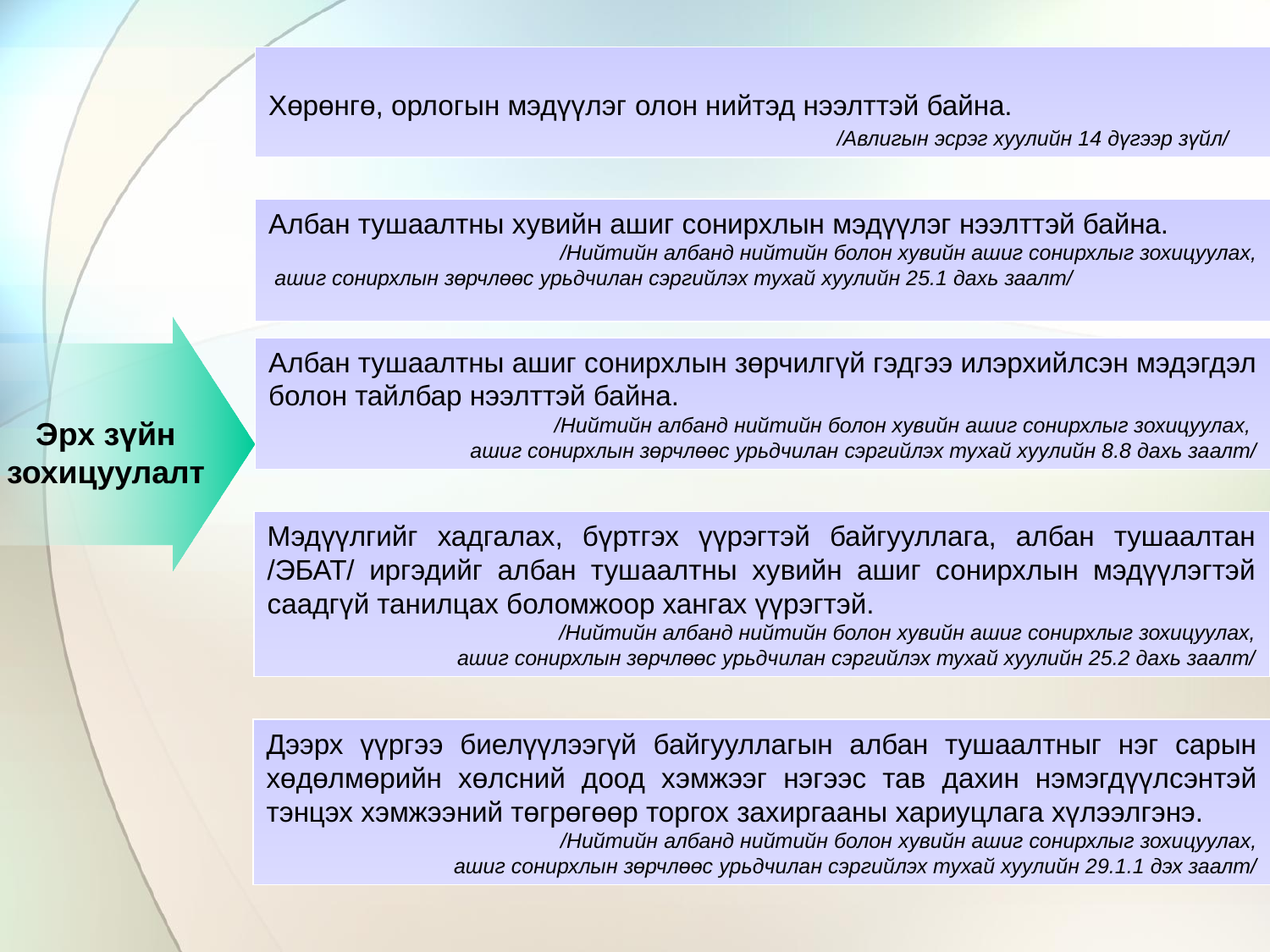

Хөрөнгө, орлогын мэдүүлэг олон нийтэд нээлттэй байна.
                                                                               /Авлигын эсрэг хуулийн 14 дүгээр зүйл/
Албан тушаалтны хувийн ашиг сонирхлын мэдүүлэг нээлттэй байна.
/Нийтийн албанд нийтийн болон хувийн ашиг сонирхлыг зохицуулах,
 ашиг сонирхлын зөрчлөөс урьдчилан сэргийлэх тухай хуулийн 25.1 дахь заалт/

Албан тушаалтны ашиг сонирхлын зөрчилгүй гэдгээ илэрхийлсэн мэдэгдэл болон тайлбар нээлттэй байна.
/Нийтийн албанд нийтийн болон хувийн ашиг сонирхлыг зохицуулах,
ашиг сонирхлын зөрчлөөс урьдчилан сэргийлэх тухай хуулийн 8.8 дахь заалт/
Эрх зүйн зохицуулалт
Мэдүүлгийг хадгалах, бүртгэх үүрэгтэй байгууллага, албан тушаалтан /ЭБАТ/ иргэдийг албан тушаалтны хувийн ашиг сонирхлын мэдүүлэгтэй саадгүй танилцах боломжоор хангах үүрэгтэй.
/Нийтийн албанд нийтийн болон хувийн ашиг сонирхлыг зохицуулах,
 ашиг сонирхлын зөрчлөөс урьдчилан сэргийлэх тухай хуулийн 25.2 дахь заалт/
Дээрх үүргээ биелүүлээгүй байгууллагын албан тушаалтныг нэг сарын хөдөлмөрийн хөлсний доод хэмжээг нэгээс тав дахин нэмэгдүүлсэнтэй тэнцэх хэмжээний төгрөгөөр торгох захиргааны хариуцлага хүлээлгэнэ.
/Нийтийн албанд нийтийн болон хувийн ашиг сонирхлыг зохицуулах,
 ашиг сонирхлын зөрчлөөс урьдчилан сэргийлэх тухай хуулийн 29.1.1 дэх заалт/